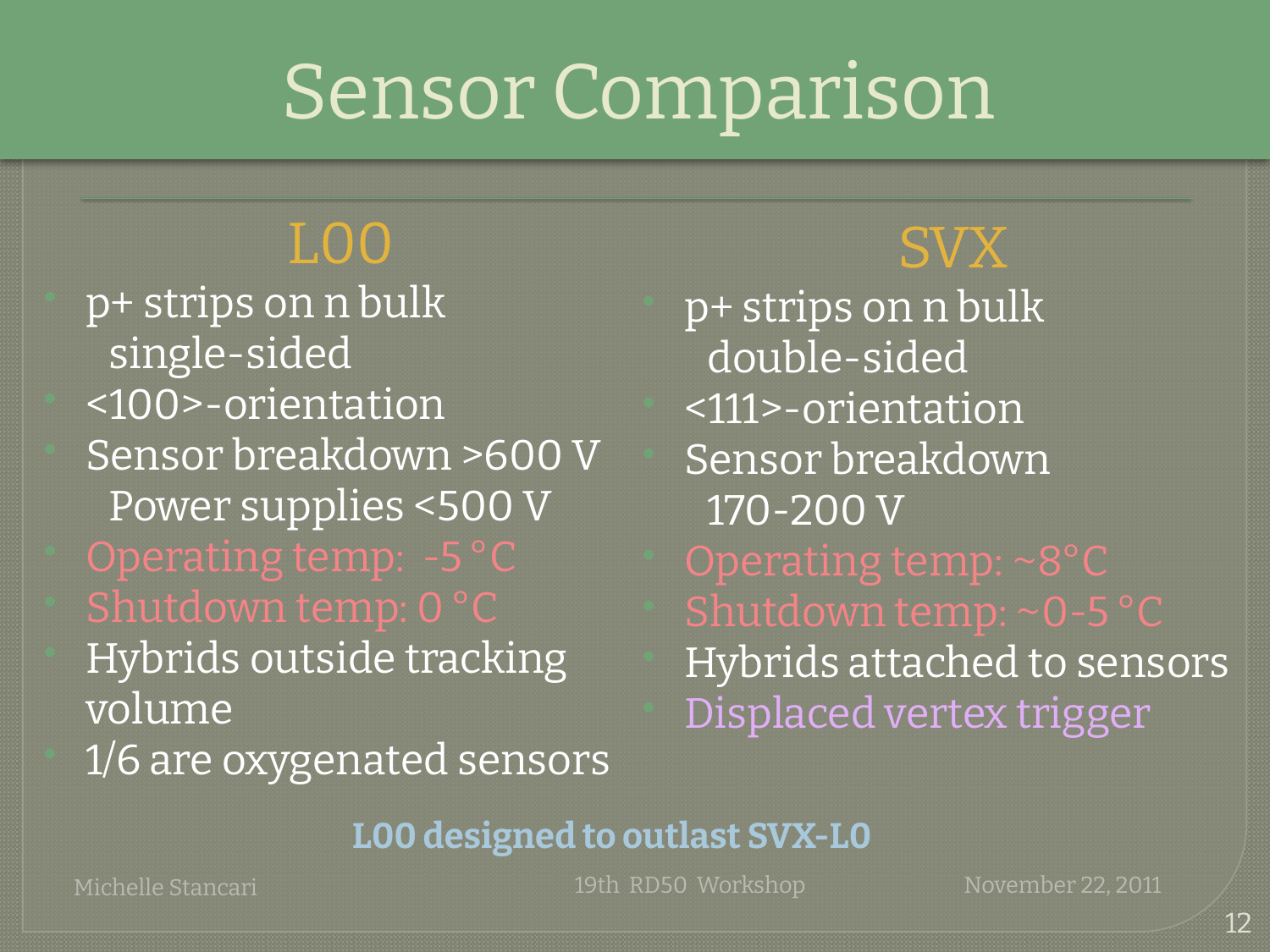

# Sensor Comparison
L00
p+ strips on n bulk
single-sided
<100>-orientation
Sensor breakdown >600 V
Power supplies <500 V
Operating temp:  -5 °C
Shutdown temp: 0 °C
Hybrids outside tracking volume
1/6 are oxygenated sensors
SVX
p+ strips on n bulk
double-sided
<111>-orientation
Sensor breakdown
170-200 V
Operating temp: ~8°C
Shutdown temp: ~0-5 °C
Hybrids attached to sensors
Displaced vertex trigger
L00 designed to outlast SVX-L0
19th  RD50  Workshop                                  November 22, 2011
Michelle Stancari
12